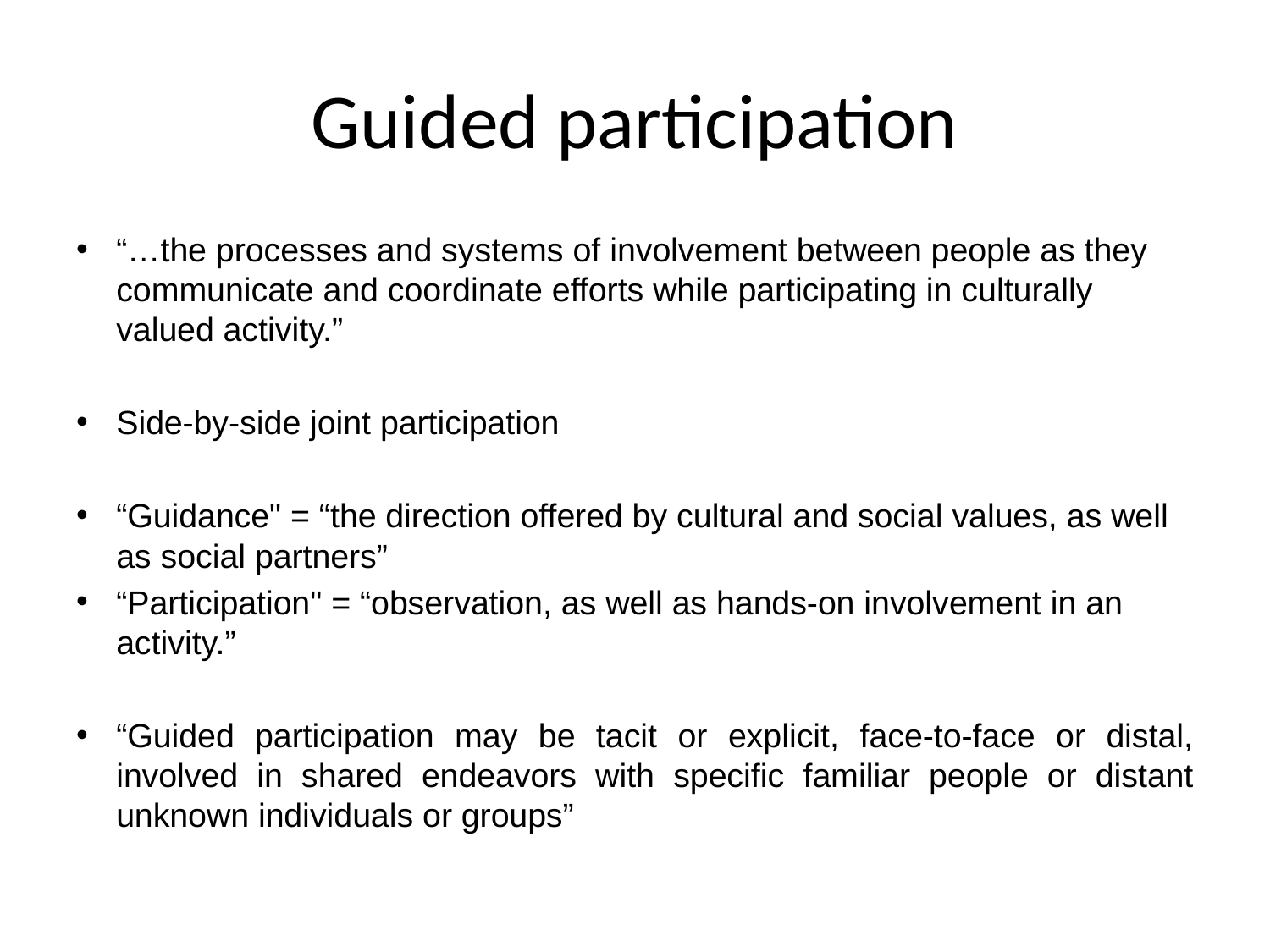

# Guided participation
“…the processes and systems of involvement between people as they communicate and coordinate efforts while participating in culturally valued activity.”

Side-by-side joint participation

“Guidance" = “the direction offered by cultural and social values, as well as social partners”
“Participation" = “observation, as well as hands-on involvement in an activity.”

“Guided participation may be tacit or explicit, face-to-face or distal, involved in shared endeavors with specific familiar people or distant unknown individuals or groups”